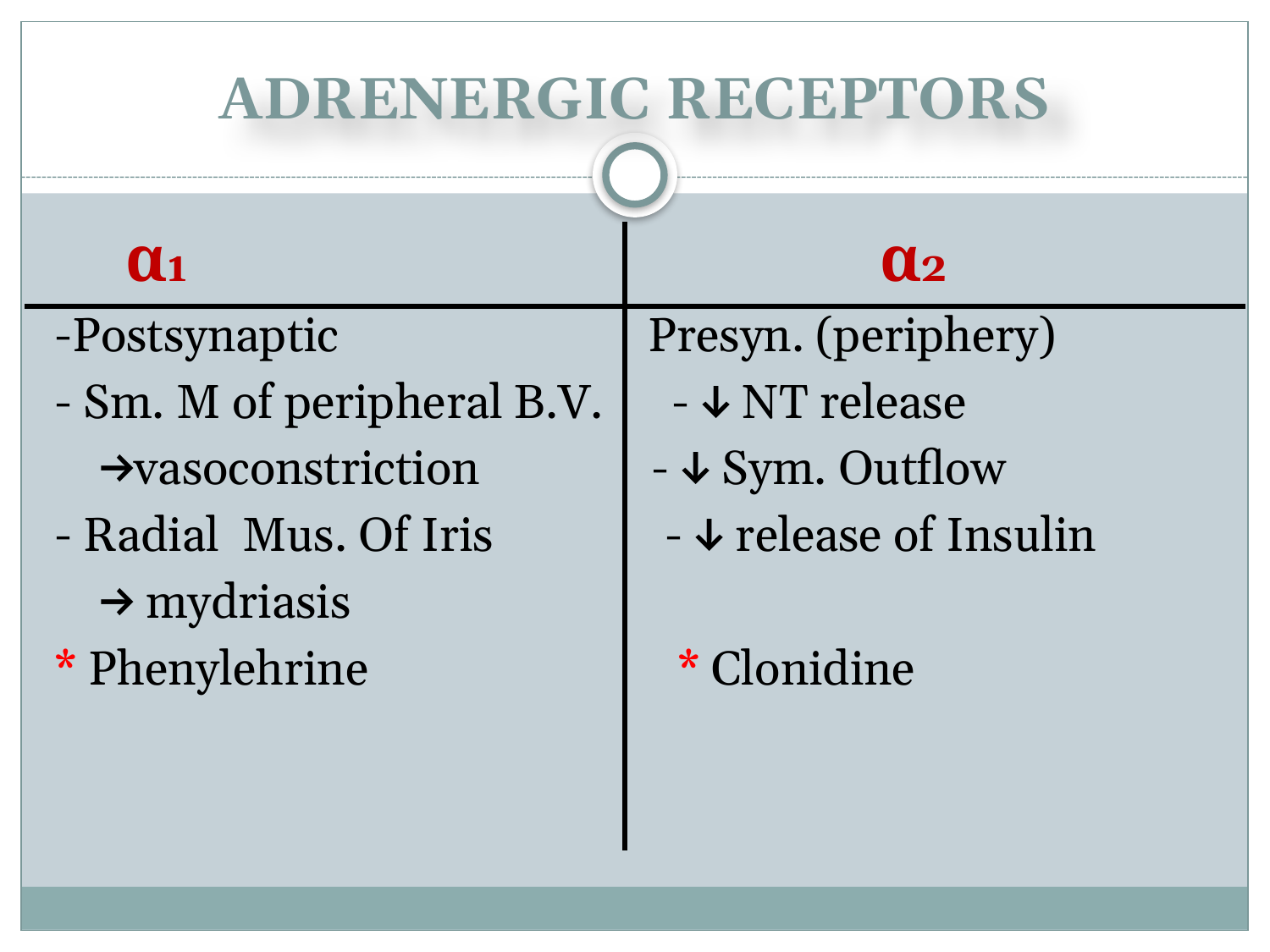

# ADRENERGIC RECEPTORS
      α1                                           α2
-Postsynaptic                           Presyn. (periphery)
- Sm. M of peripheral B.V.      - ↓ NT release
    →vasoconstriction               - ↓ Sym. Outflow
- Radial  Mus. Of Iris               - ↓ release of Insulin
    → mydriasis
* Phenylehrine                           * Clonidine